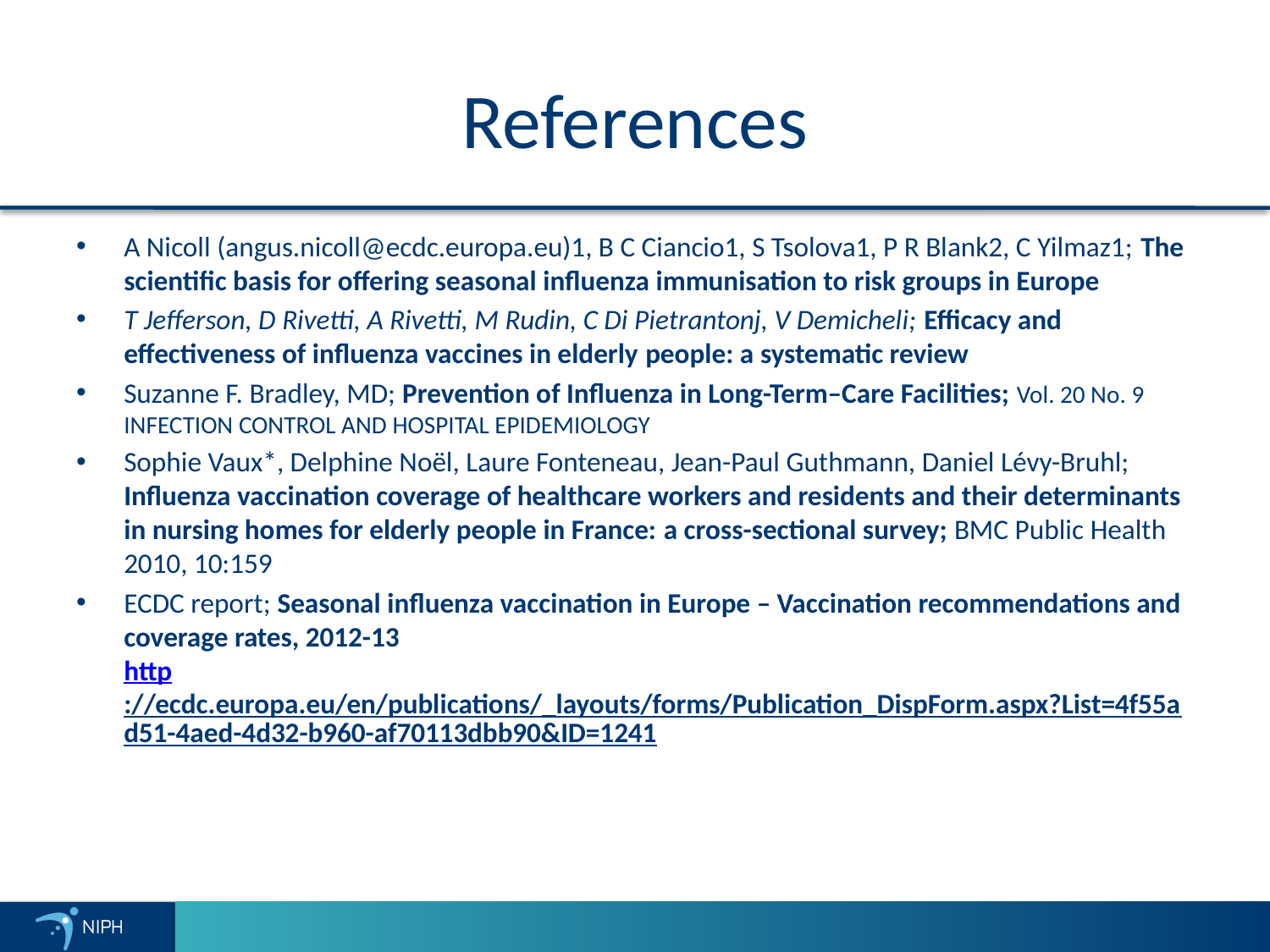

# References
A Nicoll (angus.nicoll@ecdc.europa.eu)1, B C Ciancio1, S Tsolova1, P R Blank2, C Yilmaz1; The scientific basis for offering seasonal influenza immunisation to risk groups in Europe
T Jefferson, D Rivetti, A Rivetti, M Rudin, C Di Pietrantonj, V Demicheli; Efficacy and effectiveness of influenza vaccines in elderly people: a systematic review
Suzanne F. Bradley, MD; Prevention of Influenza in Long-Term–Care Facilities; Vol. 20 No. 9 INFECTION CONTROL AND HOSPITAL EPIDEMIOLOGY
Sophie Vaux*, Delphine Noël, Laure Fonteneau, Jean-Paul Guthmann, Daniel Lévy-Bruhl; Influenza vaccination coverage of healthcare workers and residents and their determinants in nursing homes for elderly people in France: a cross-sectional survey; BMC Public Health 2010, 10:159
ECDC report; Seasonal influenza vaccination in Europe – Vaccination recommendations and coverage rates, 2012-13
http://ecdc.europa.eu/en/publications/_layouts/forms/Publication_DispForm.aspx?List=4f55ad51-4aed-4d32-b960-af70113dbb90&ID=1241